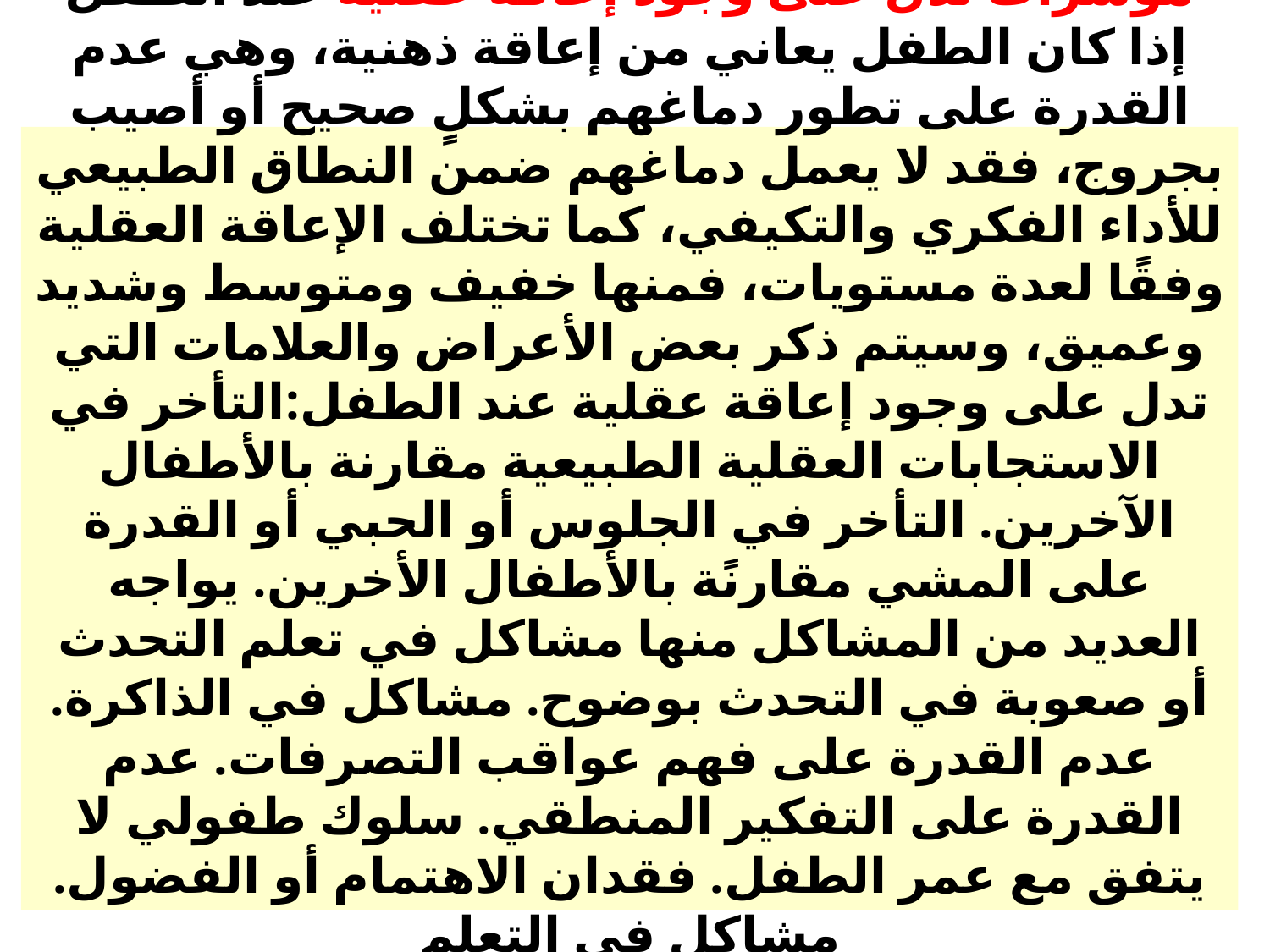

# مؤشرات تدل على وجود إعاقة عقلية عند الطفل إذا كان الطفل يعاني من إعاقة ذهنية، وهي عدم القدرة على تطور دماغهم بشكلٍ صحيح أو أصيب بجروج، فقد لا يعمل دماغهم ضمن النطاق الطبيعي للأداء الفكري والتكيفي، كما تختلف الإعاقة العقلية وفقًا لعدة مستويات، فمنها خفيف ومتوسط وشديد وعميق، وسيتم ذكر بعض الأعراض والعلامات التي تدل على وجود إعاقة عقلية عند الطفل:التأخر في الاستجابات العقلية الطبيعية مقارنة بالأطفال الآخرين. التأخر في الجلوس أو الحبي أو القدرة على المشي مقارنًة بالأطفال الأخرين. يواجه العديد من المشاكل منها مشاكل في تعلم التحدث أو صعوبة في التحدث بوضوح. مشاكل في الذاكرة. عدم القدرة على فهم عواقب التصرفات. عدم القدرة على التفكير المنطقي. سلوك طفولي لا يتفق مع عمر الطفل. فقدان الاهتمام أو الفضول. مشاكل في التعلم